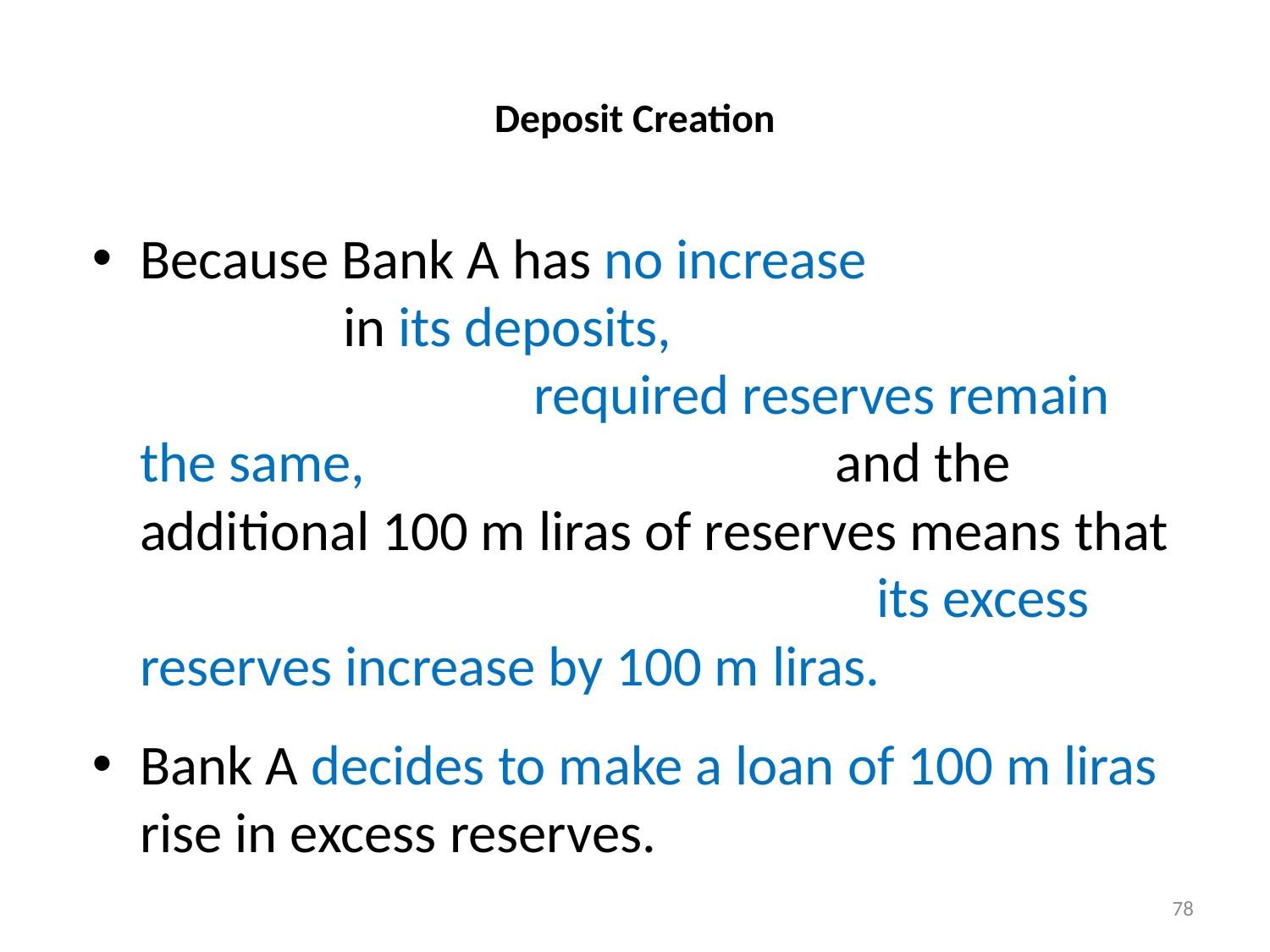

# Deposit Creation
Because Bank A has no increase                                          in its deposits,                                                                        required reserves remain the same,                                     and the additional 100 m liras of reserves means that                                                            its excess reserves increase by 100 m liras.
Bank A decides to make a loan of 100 m liras rise in excess reserves.

78